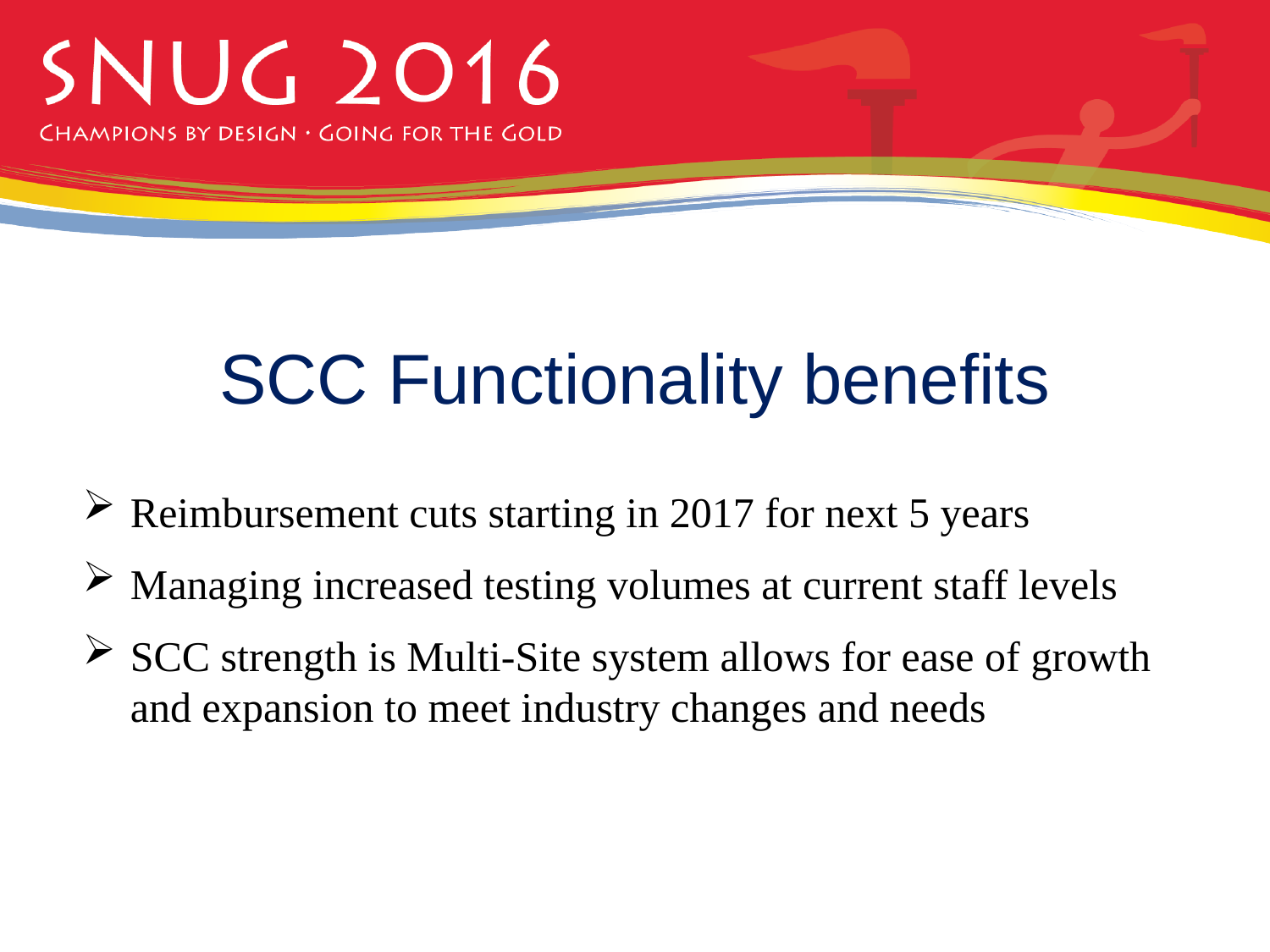

# SCC Functionality benefits
Reimbursement cuts starting in 2017 for next 5 years
Managing increased testing volumes at current staff levels
SCC strength is Multi-Site system allows for ease of growth and expansion to meet industry changes and needs